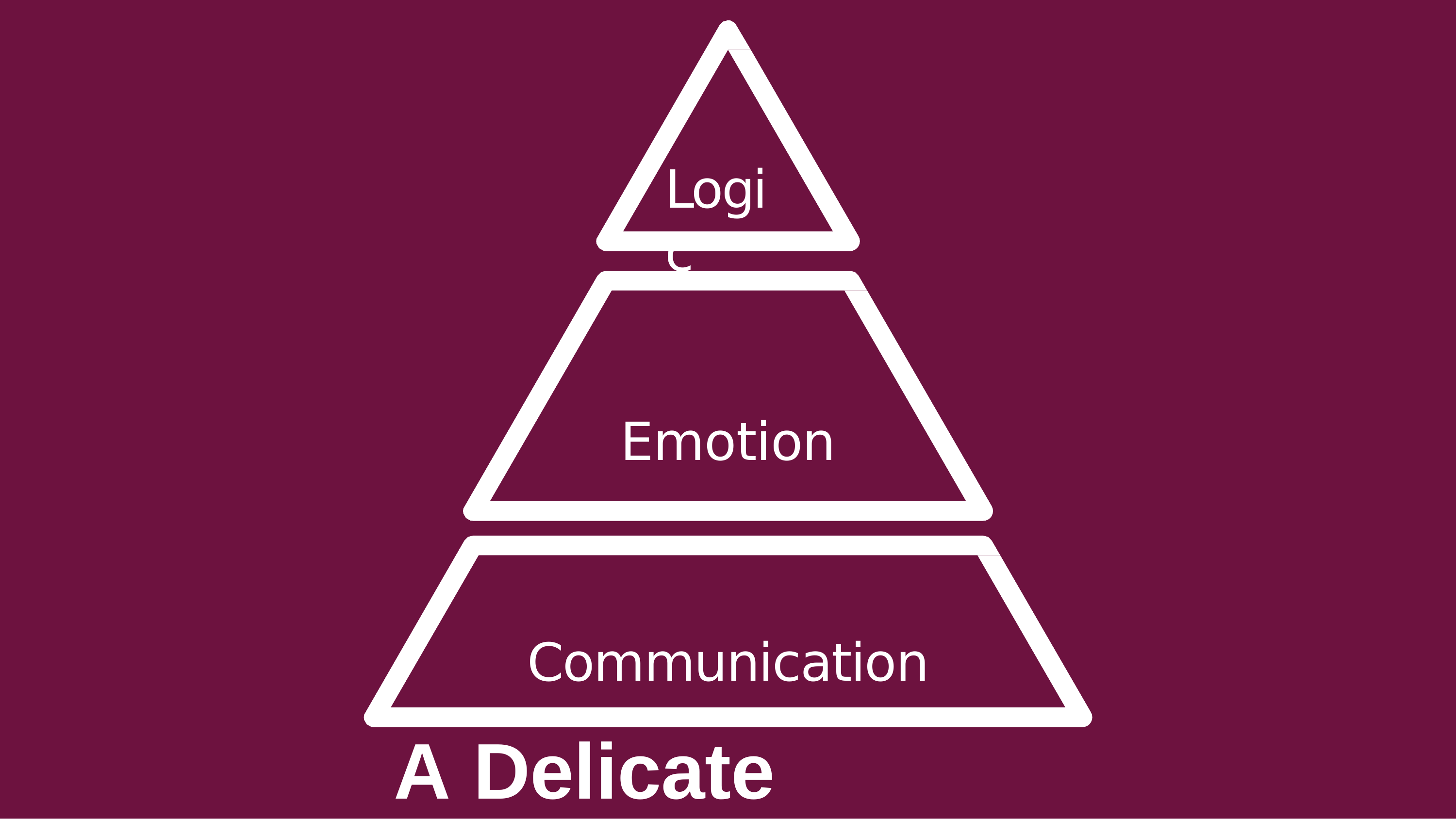

# Logic
Emotion

Communication
A	Delicate	Balance